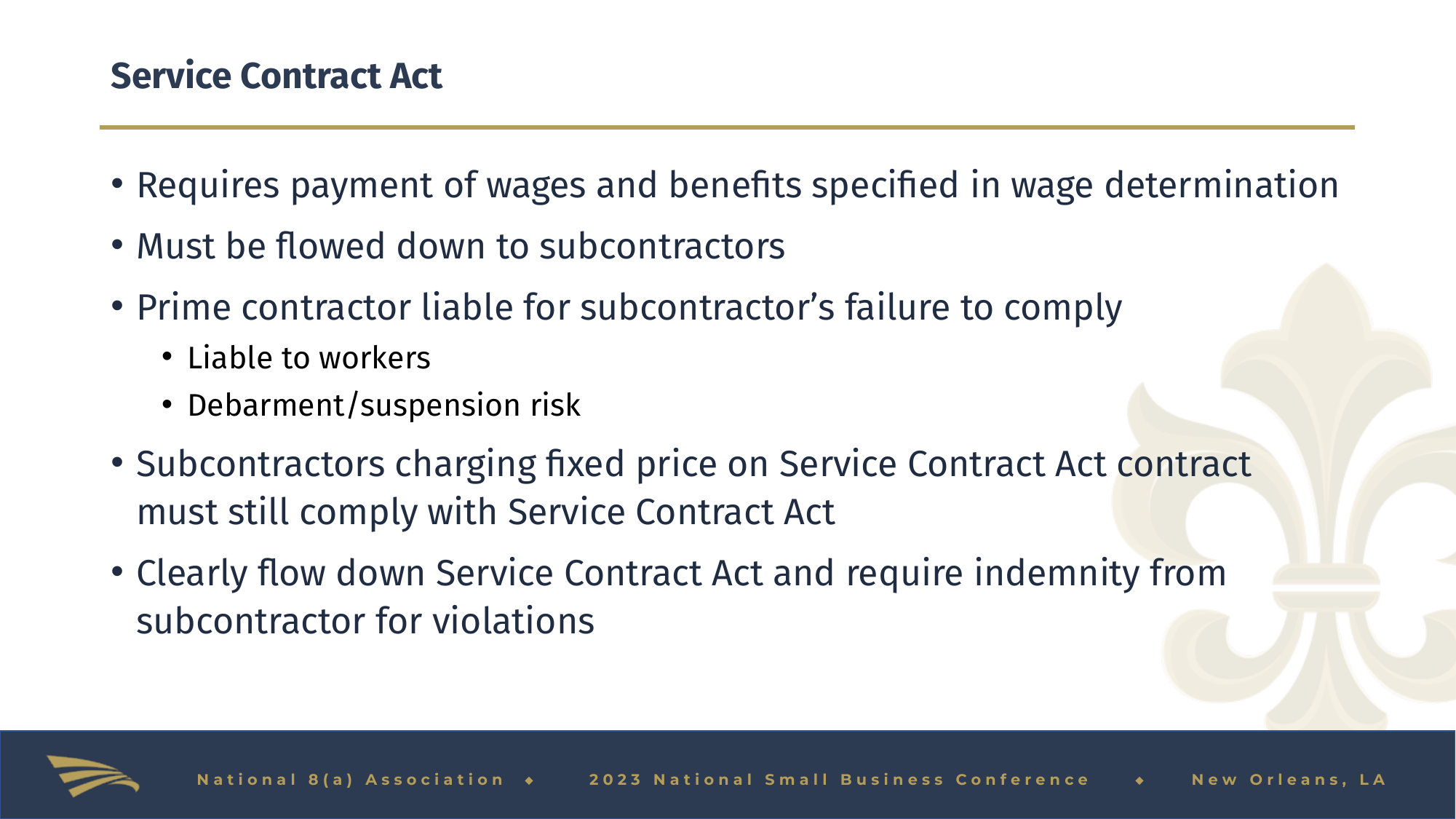

# Service Contract Act
Requires payment of wages and benefits specified in wage determination
Must be flowed down to subcontractors
Prime contractor liable for subcontractor’s failure to comply
Liable to workers
Debarment/suspension risk
Subcontractors charging fixed price on Service Contract Act contract must still comply with Service Contract Act
Clearly flow down Service Contract Act and require indemnity from subcontractor for violations